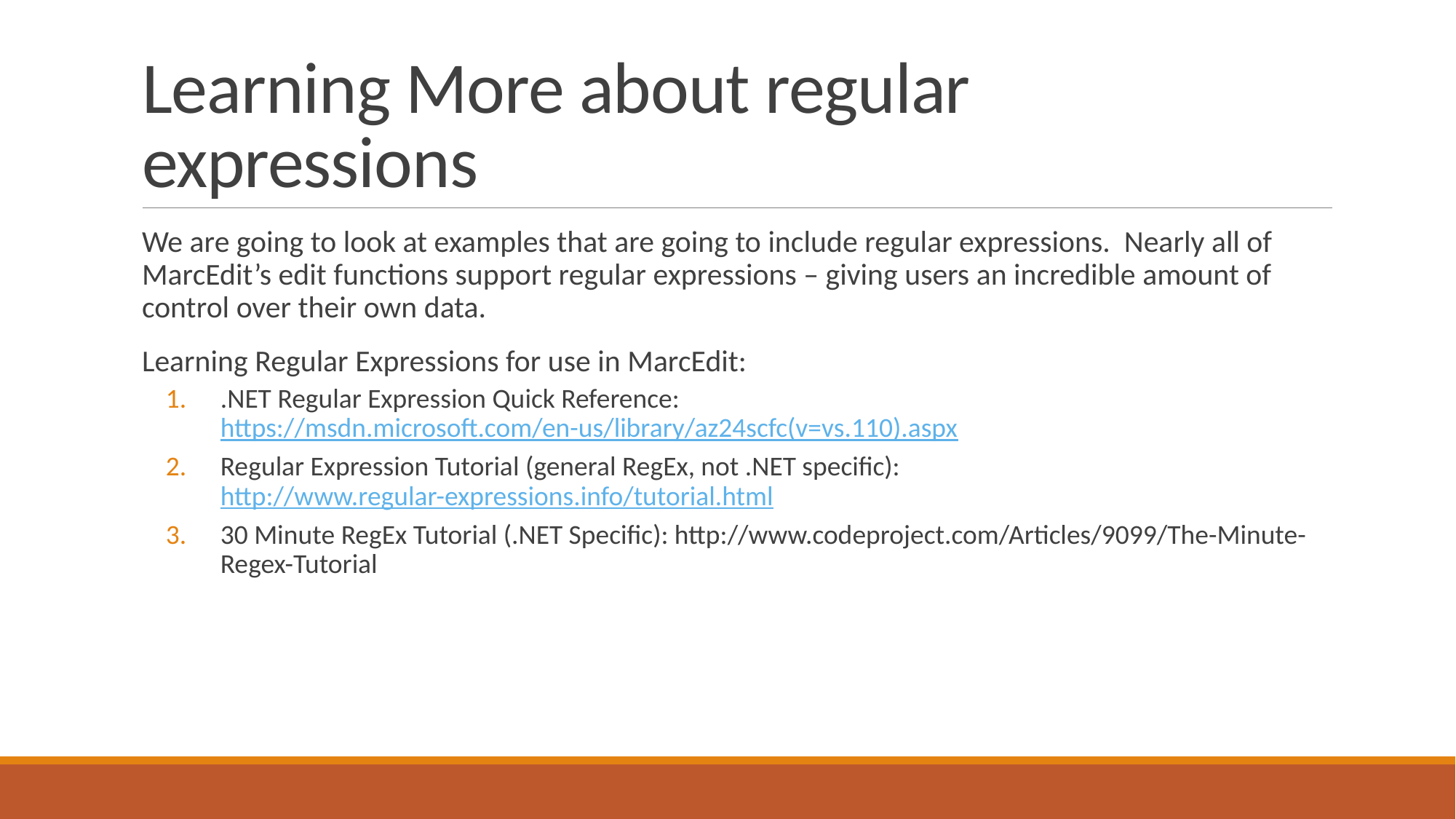

# Learning More about regular expressions
We are going to look at examples that are going to include regular expressions.  Nearly all of MarcEdit’s edit functions support regular expressions – giving users an incredible amount of control over their own data.
Learning Regular Expressions for use in MarcEdit:
.NET Regular Expression Quick Reference: https://msdn.microsoft.com/en-us/library/az24scfc(v=vs.110).aspx
Regular Expression Tutorial (general RegEx, not .NET specific): http://www.regular-expressions.info/tutorial.html
30 Minute RegEx Tutorial (.NET Specific): http://www.codeproject.com/Articles/9099/The-Minute-Regex-Tutorial